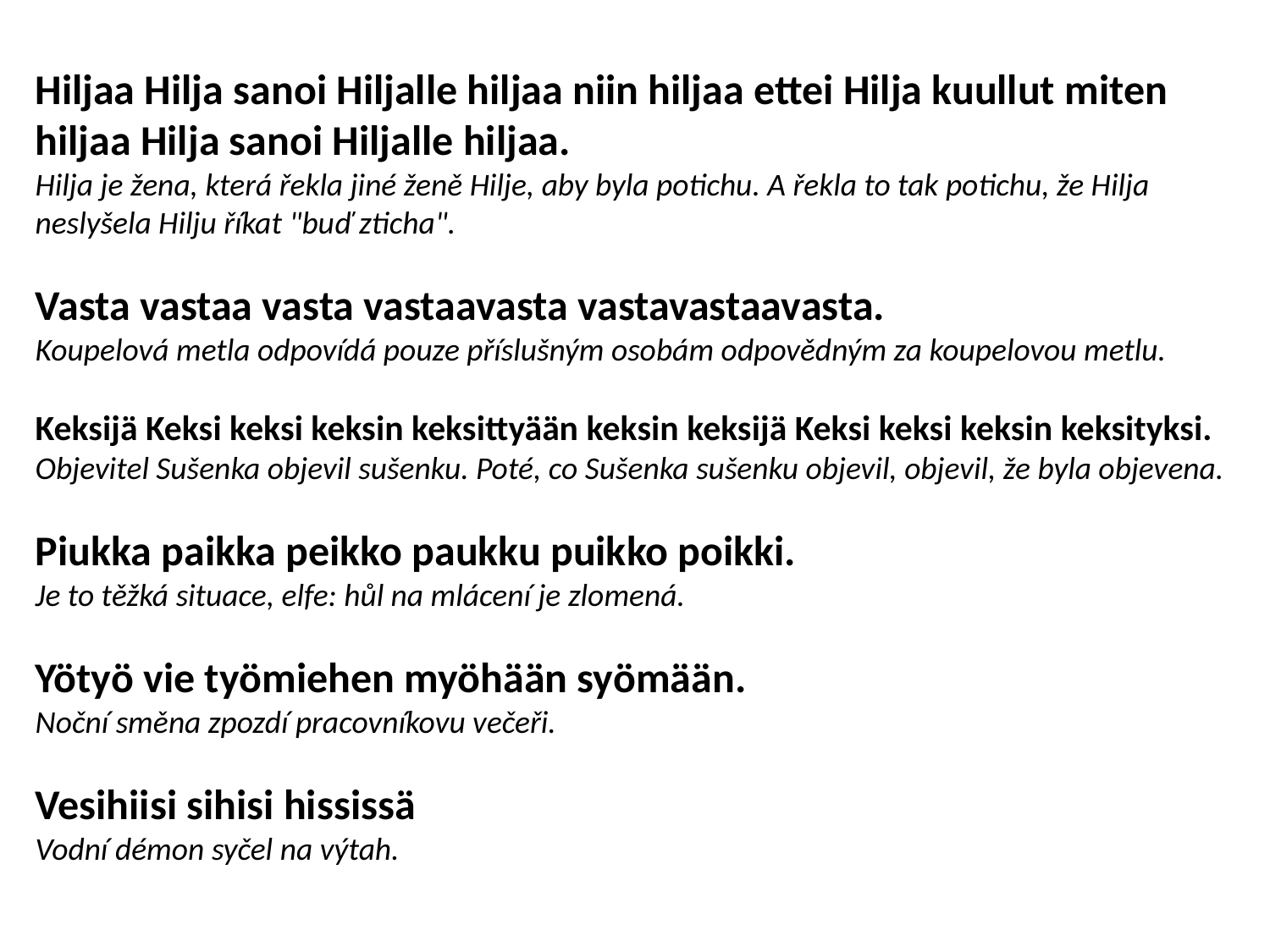

Hiljaa Hilja sanoi Hiljalle hiljaa niin hiljaa ettei Hilja kuullut miten hiljaa Hilja sanoi Hiljalle hiljaa.
Hilja je žena, která řekla jiné ženě Hilje, aby byla potichu. A řekla to tak potichu, že Hilja neslyšela Hilju říkat "buď zticha".

Vasta vastaa vasta vastaavasta vastavastaavasta.
Koupelová metla odpovídá pouze příslušným osobám odpovědným za koupelovou metlu.

Keksijä Keksi keksi keksin keksittyään keksin keksijä Keksi keksi keksin keksityksi.
Objevitel Sušenka objevil sušenku. Poté, co Sušenka sušenku objevil, objevil, že byla objevena.

Piukka paikka peikko paukku puikko poikki.
Je to těžká situace, elfe: hůl na mlácení je zlomená.

Yötyö vie työmiehen myöhään syömään.
Noční směna zpozdí pracovníkovu večeři.

Vesihiisi sihisi hississä
Vodní démon syčel na výtah.